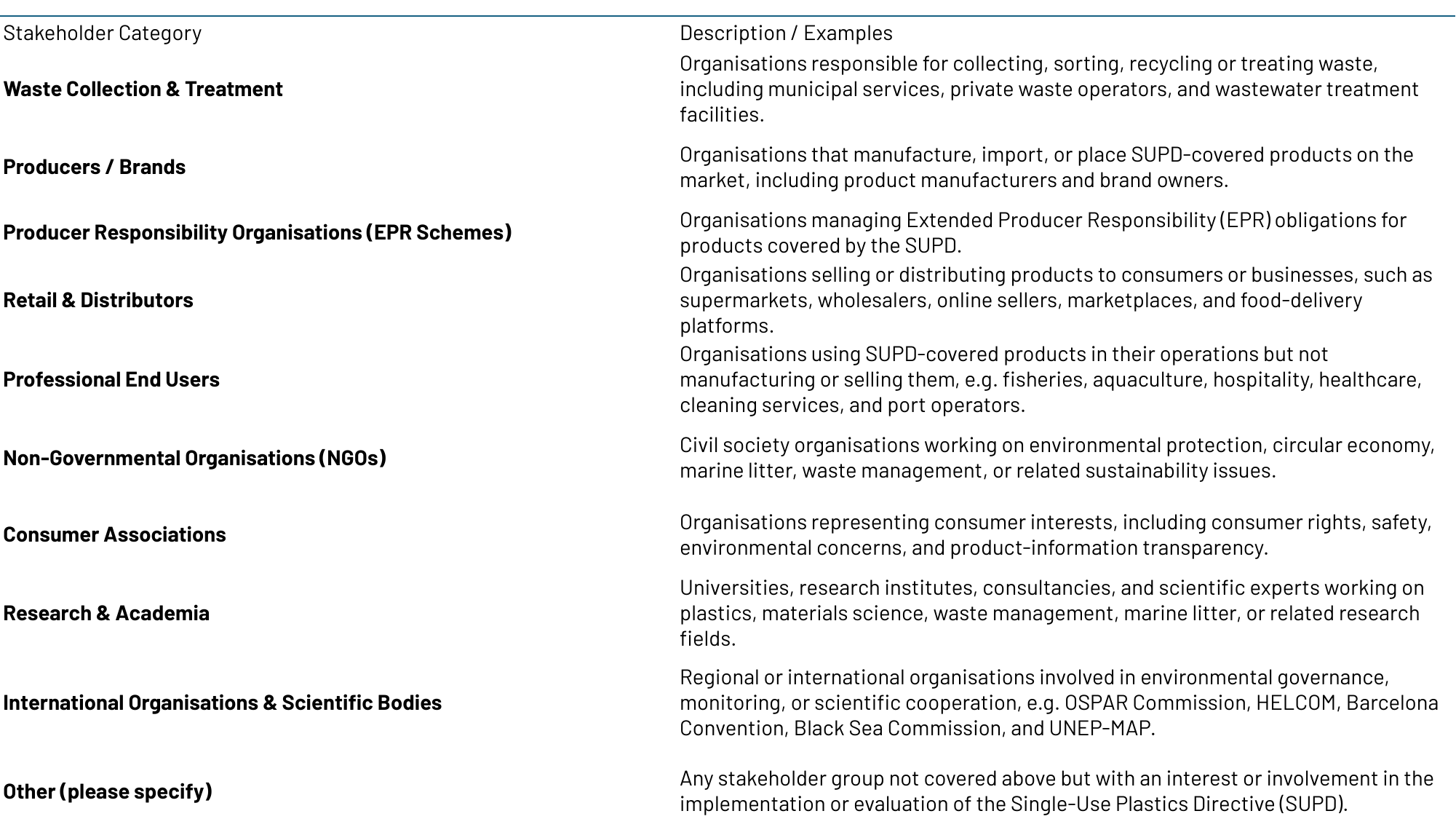

| Stakeholder Category | Description / Examples |
| --- | --- |
| Waste Collection & Treatment | Organisations responsible for collecting, sorting, recycling or treating waste, including municipal services, private waste operators, and wastewater treatment facilities. |
| Producers / Brands | Organisations that manufacture, import, or place SUPD-covered products on the market, including product manufacturers and brand owners. |
| Producer Responsibility Organisations (EPR Schemes) | Organisations managing Extended Producer Responsibility (EPR) obligations for products covered by the SUPD. |
| Retail & Distributors | Organisations selling or distributing products to consumers or businesses, such as supermarkets, wholesalers, online sellers, marketplaces, and food-delivery platforms. |
| Professional End Users | Organisations using SUPD-covered products in their operations but not manufacturing or selling them, e.g. fisheries, aquaculture, hospitality, healthcare, cleaning services, and port operators. |
| Non-Governmental Organisations (NGOs) | Civil society organisations working on environmental protection, circular economy, marine litter, waste management, or related sustainability issues. |
| Consumer Associations | Organisations representing consumer interests, including consumer rights, safety, environmental concerns, and product-information transparency. |
| Research & Academia | Universities, research institutes, consultancies, and scientific experts working on plastics, materials science, waste management, marine litter, or related research fields. |
| International Organisations & Scientific Bodies | Regional or international organisations involved in environmental governance, monitoring, or scientific cooperation, e.g. OSPAR Commission, HELCOM, Barcelona Convention, Black Sea Commission, and UNEP-MAP. |
| Other (please specify) | Any stakeholder group not covered above but with an interest or involvement in the implementation or evaluation of the Single-Use Plastics Directive (SUPD). |